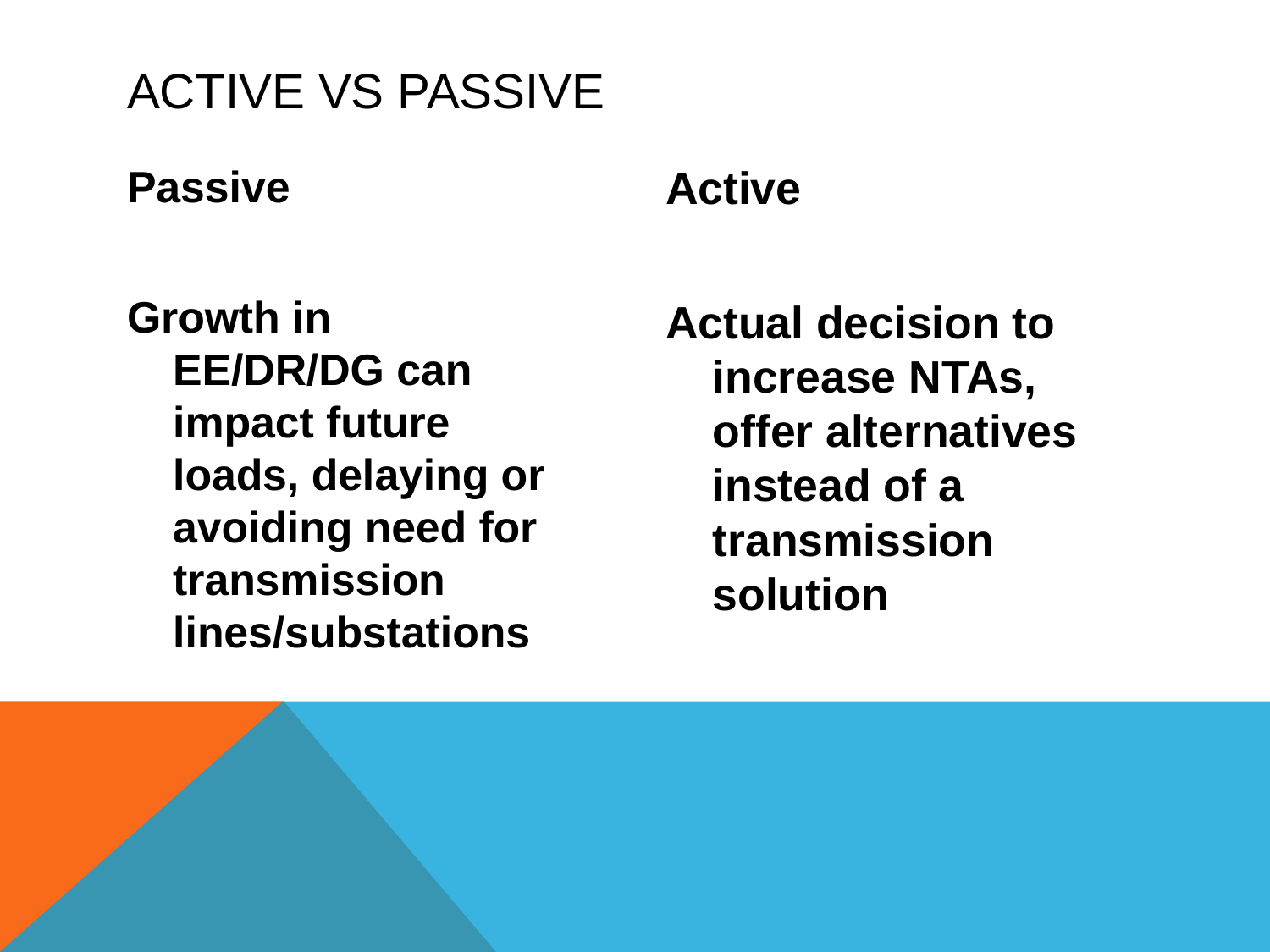

# Active vs Passive
Passive

Growth in EE/DR/DG can impact future loads, delaying or avoiding need for transmission lines/substations
Active

Actual decision to increase NTAs, offer alternatives instead of a transmission solution